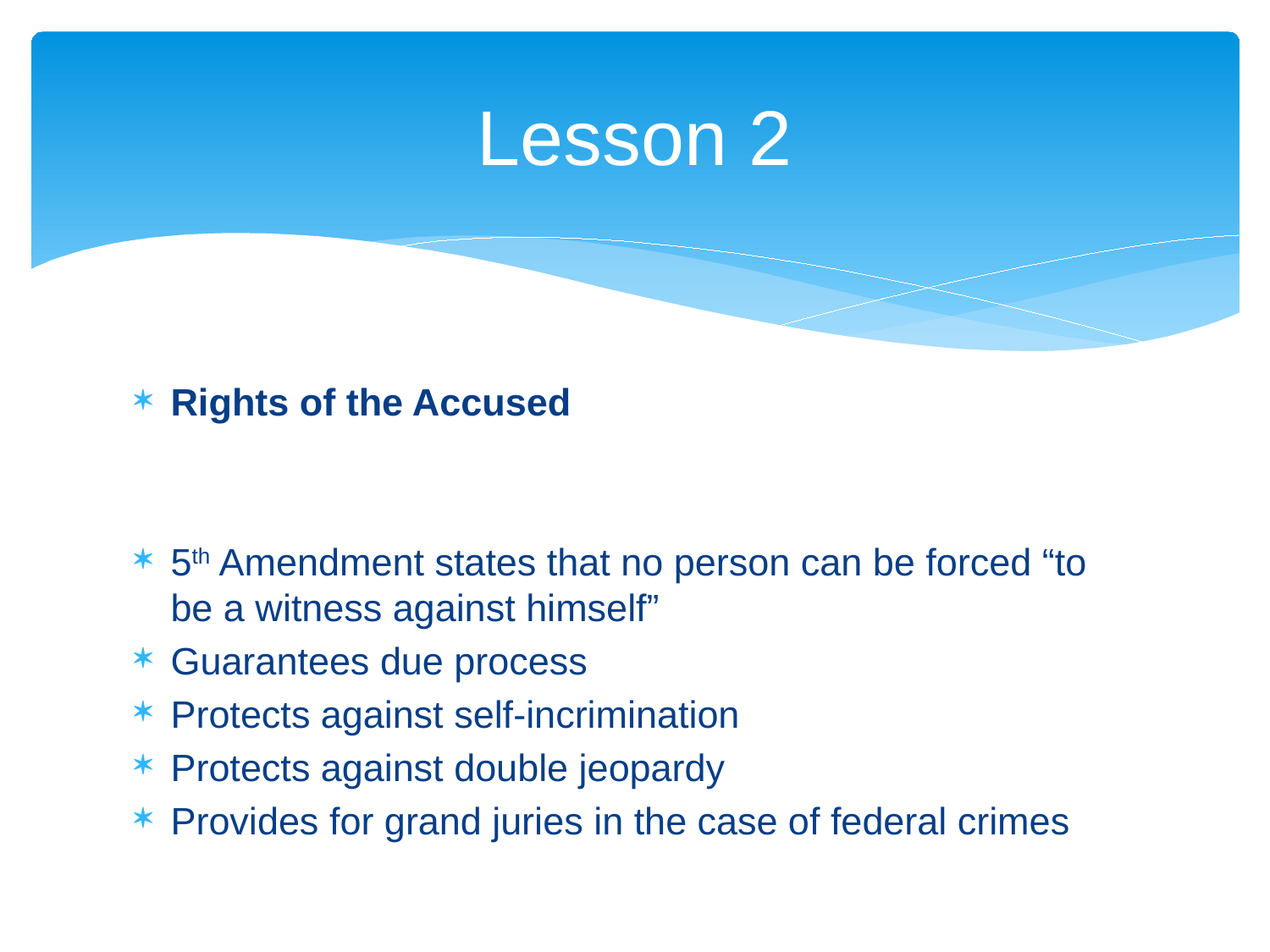

# Lesson 2
Rights of the Accused

5th Amendment states that no person can be forced “to be a witness against himself”
Guarantees due process
Protects against self-incrimination
Protects against double jeopardy
Provides for grand juries in the case of federal crimes